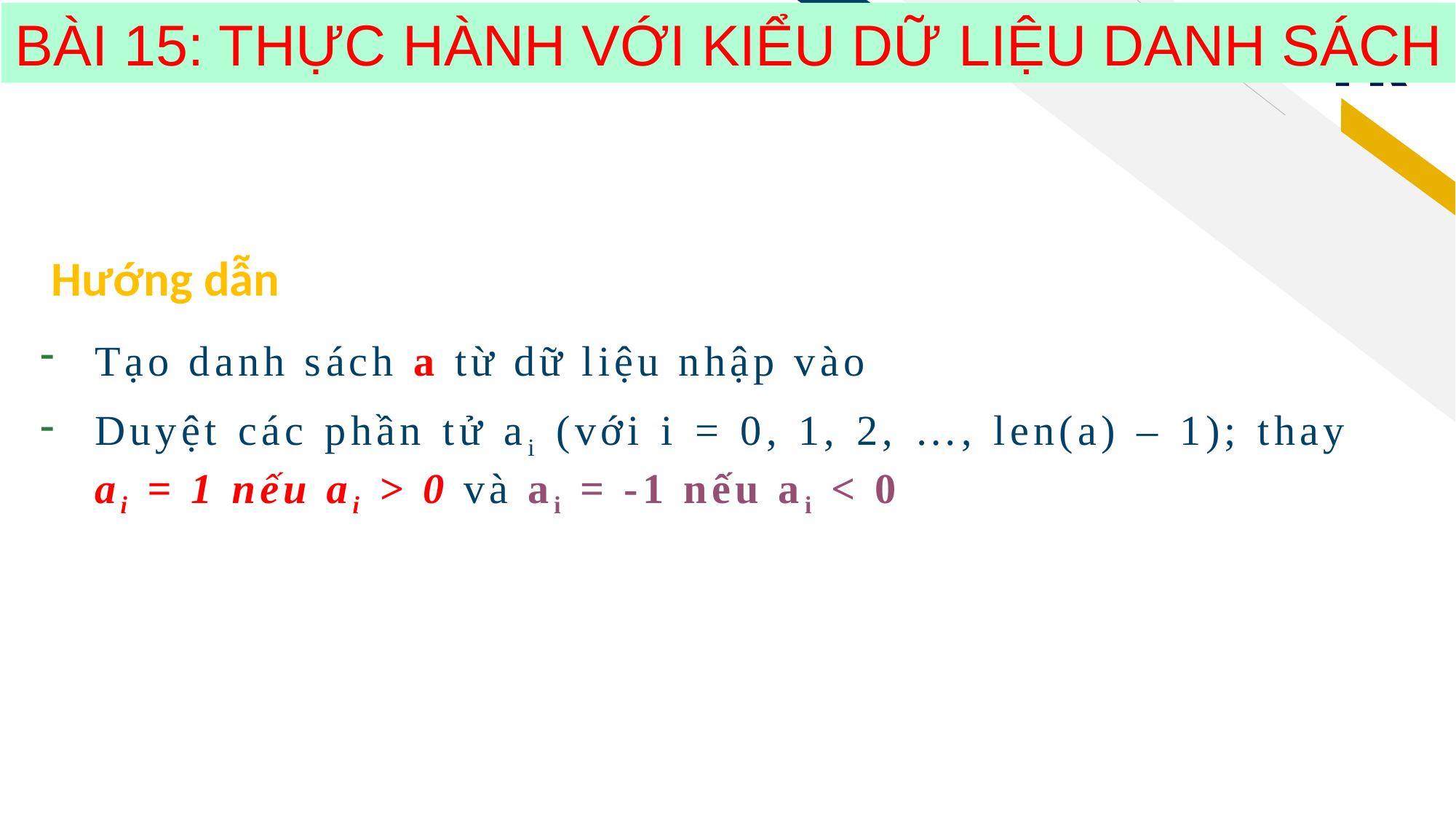

BÀI 15: THỰC HÀNH VỚI KIỂU DỮ LIỆU DANH SÁCH
# Hướng dẫn
Tạo danh sách a từ dữ liệu nhập vào
Duyệt các phần tử ai (với i = 0, 1, 2, …, len(a) – 1); thay ai = 1 nếu ai > 0 và ai = -1 nếu ai < 0